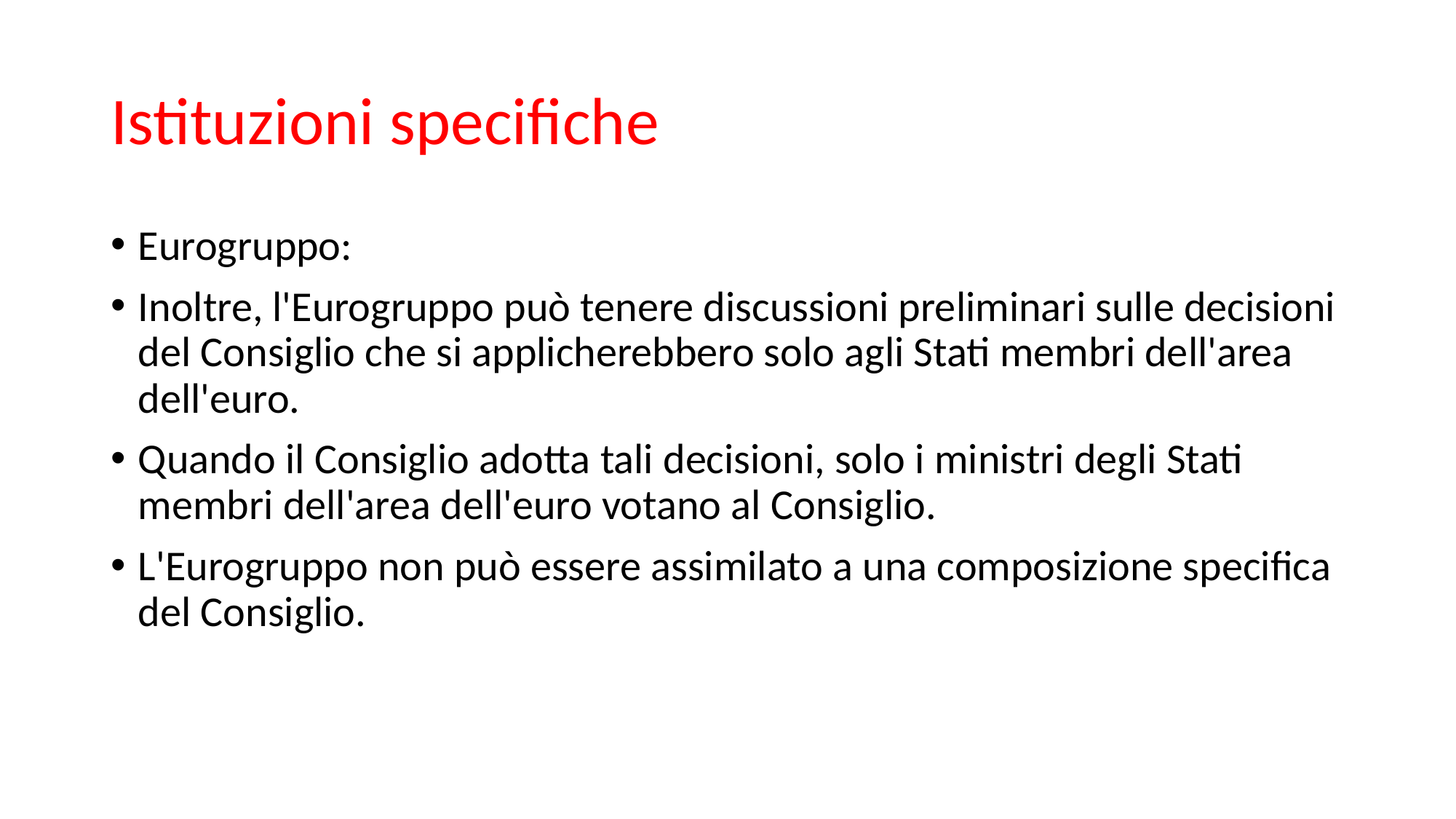

# Istituzioni specifiche
Eurogruppo:
Inoltre, l'Eurogruppo può tenere discussioni preliminari sulle decisioni del Consiglio che si applicherebbero solo agli Stati membri dell'area dell'euro.
Quando il Consiglio adotta tali decisioni, solo i ministri degli Stati membri dell'area dell'euro votano al Consiglio.
L'Eurogruppo non può essere assimilato a una composizione specifica del Consiglio.